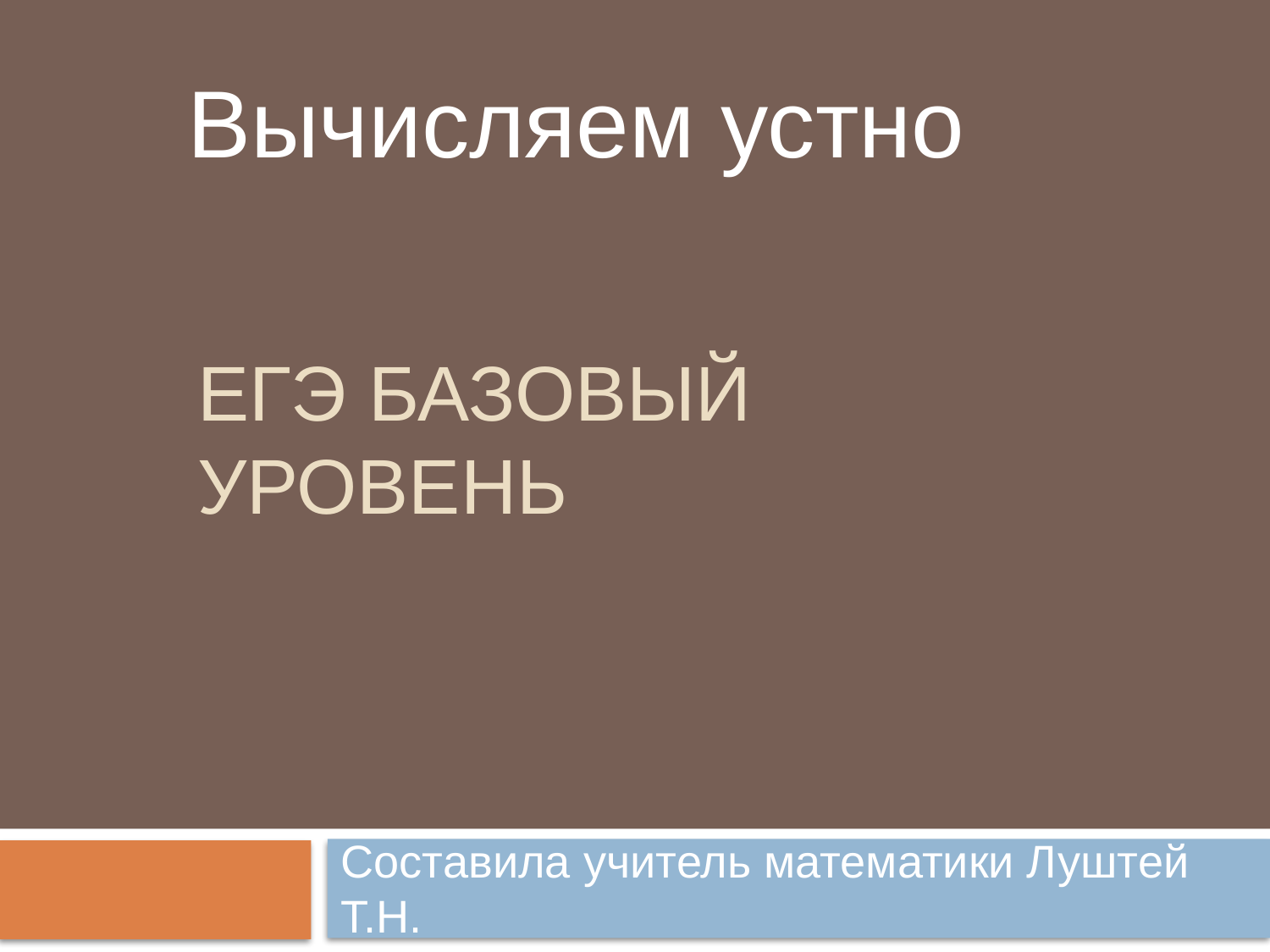

# ЕГЭ Базовый уровень
Вычисляем устно
Составила учитель математики Луштей Т.Н.